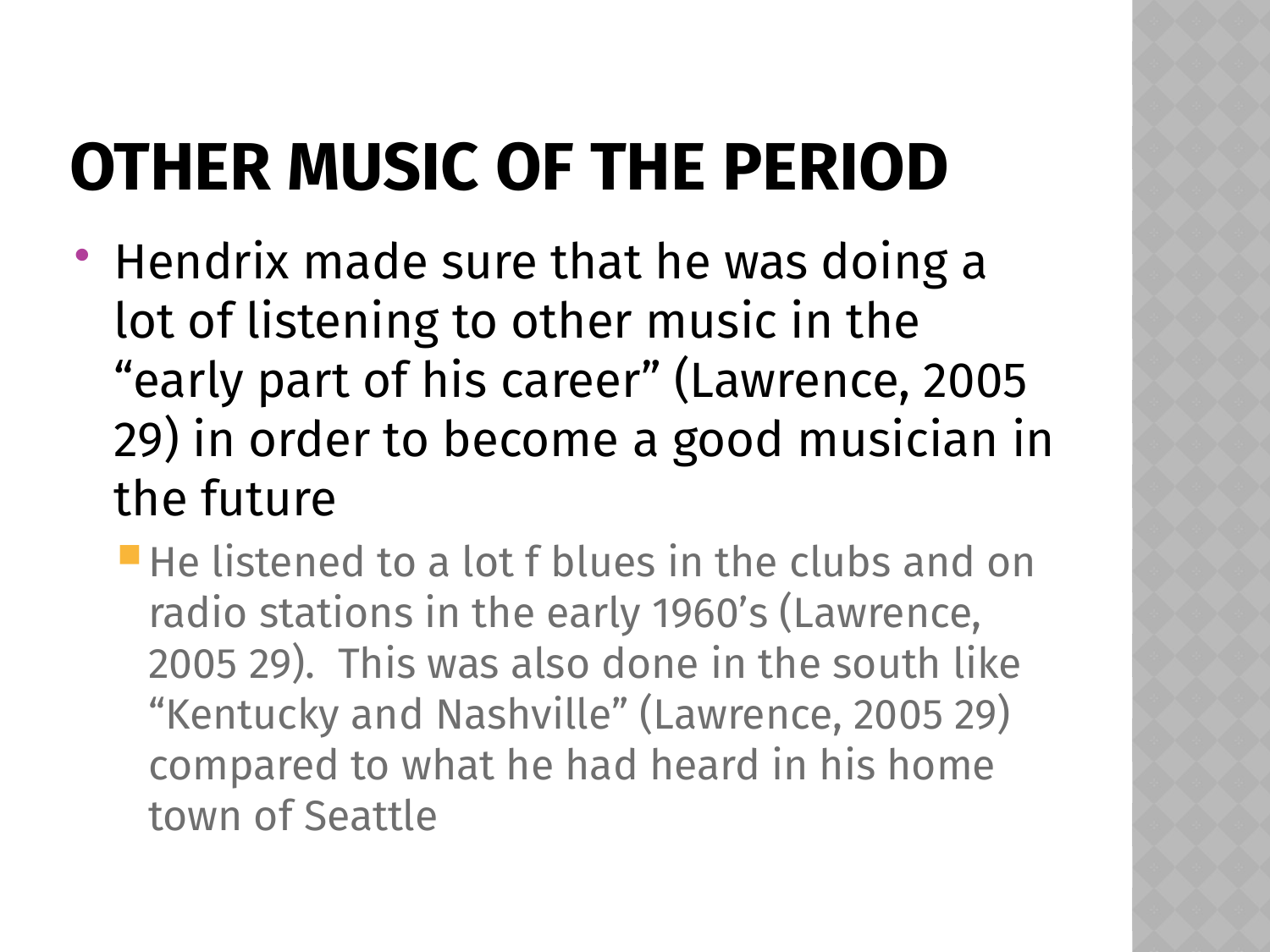

# Other music of the period
Hendrix made sure that he was doing a lot of listening to other music in the “early part of his career” (Lawrence, 2005 29) in order to become a good musician in the future
He listened to a lot f blues in the clubs and on radio stations in the early 1960’s (Lawrence, 2005 29).  This was also done in the south like “Kentucky and Nashville” (Lawrence, 2005 29) compared to what he had heard in his home town of Seattle